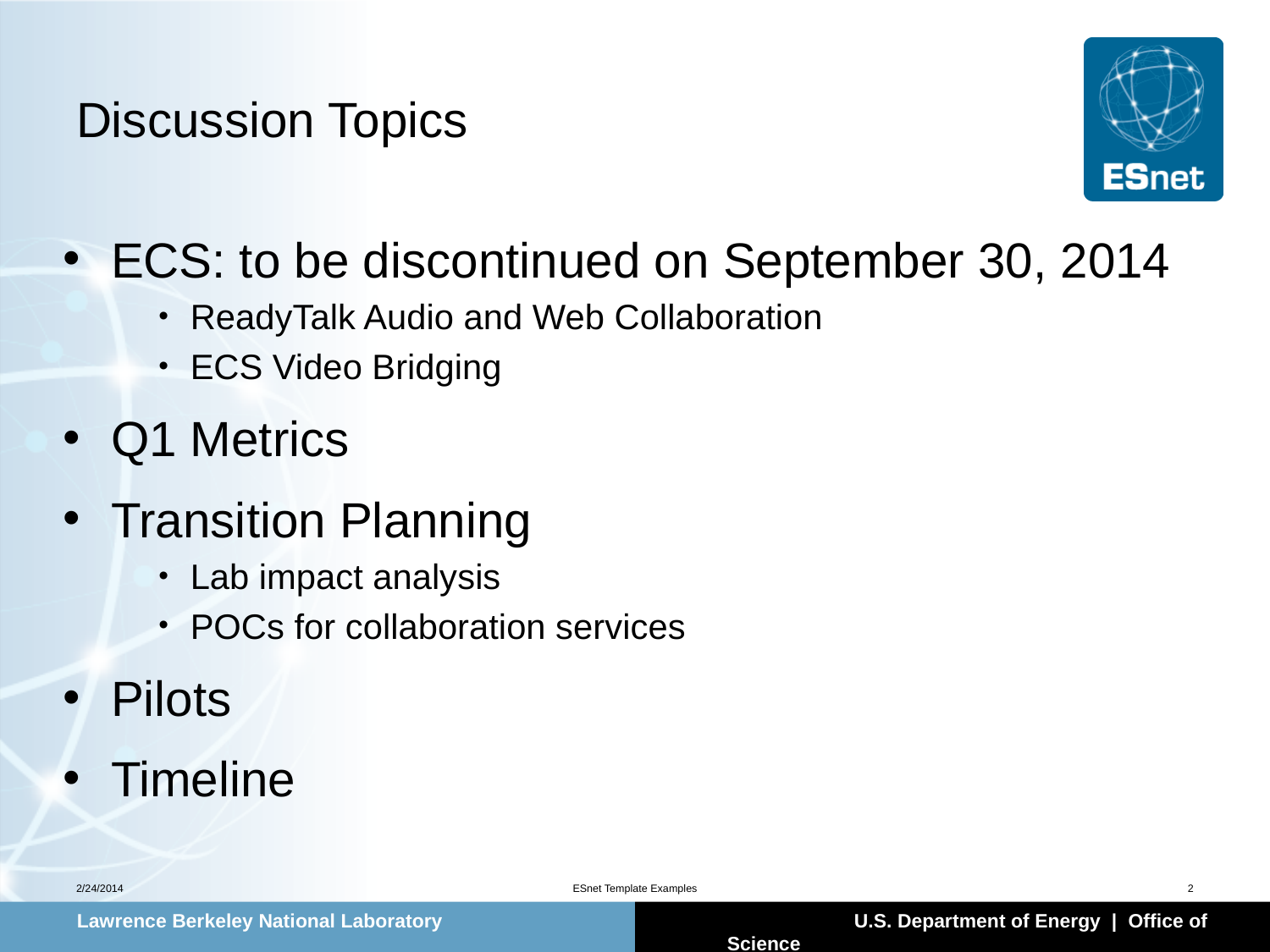

# Discussion Topics
ECS: to be discontinued on September 30, 2014
ReadyTalk Audio and Web Collaboration
ECS Video Bridging
Q1 Metrics
Transition Planning
Lab impact analysis
POCs for collaboration services
Pilots
Timeline
2/24/2014
ESnet Template Examples
2